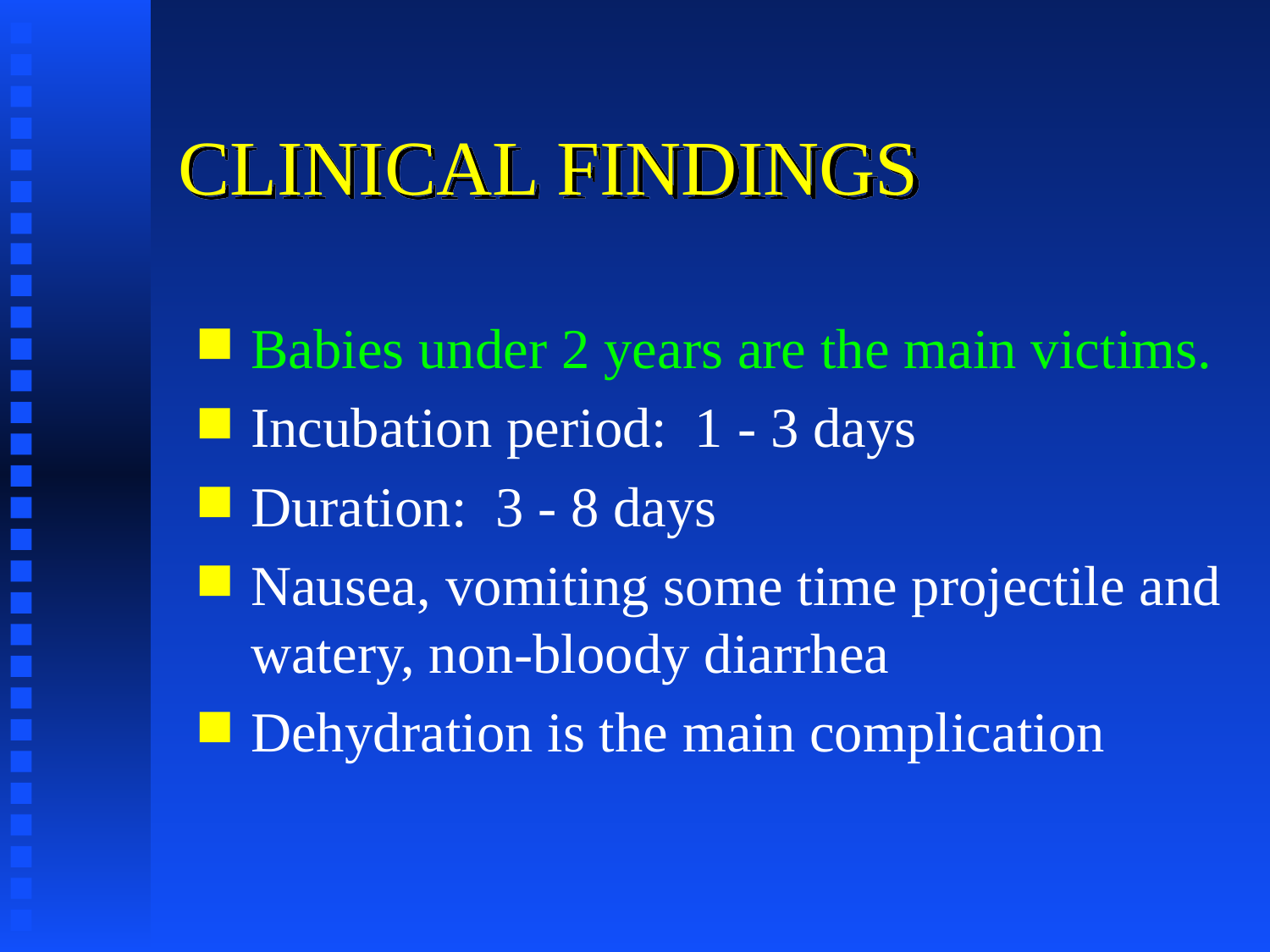

# CLINICAL FINDINGS
Babies under 2 years are the main victims.
Incubation period:  1 - 3 days
Duration:  3 - 8 days
Nausea, vomiting some time projectile and watery, non-bloody diarrhea
Dehydration is the main complication